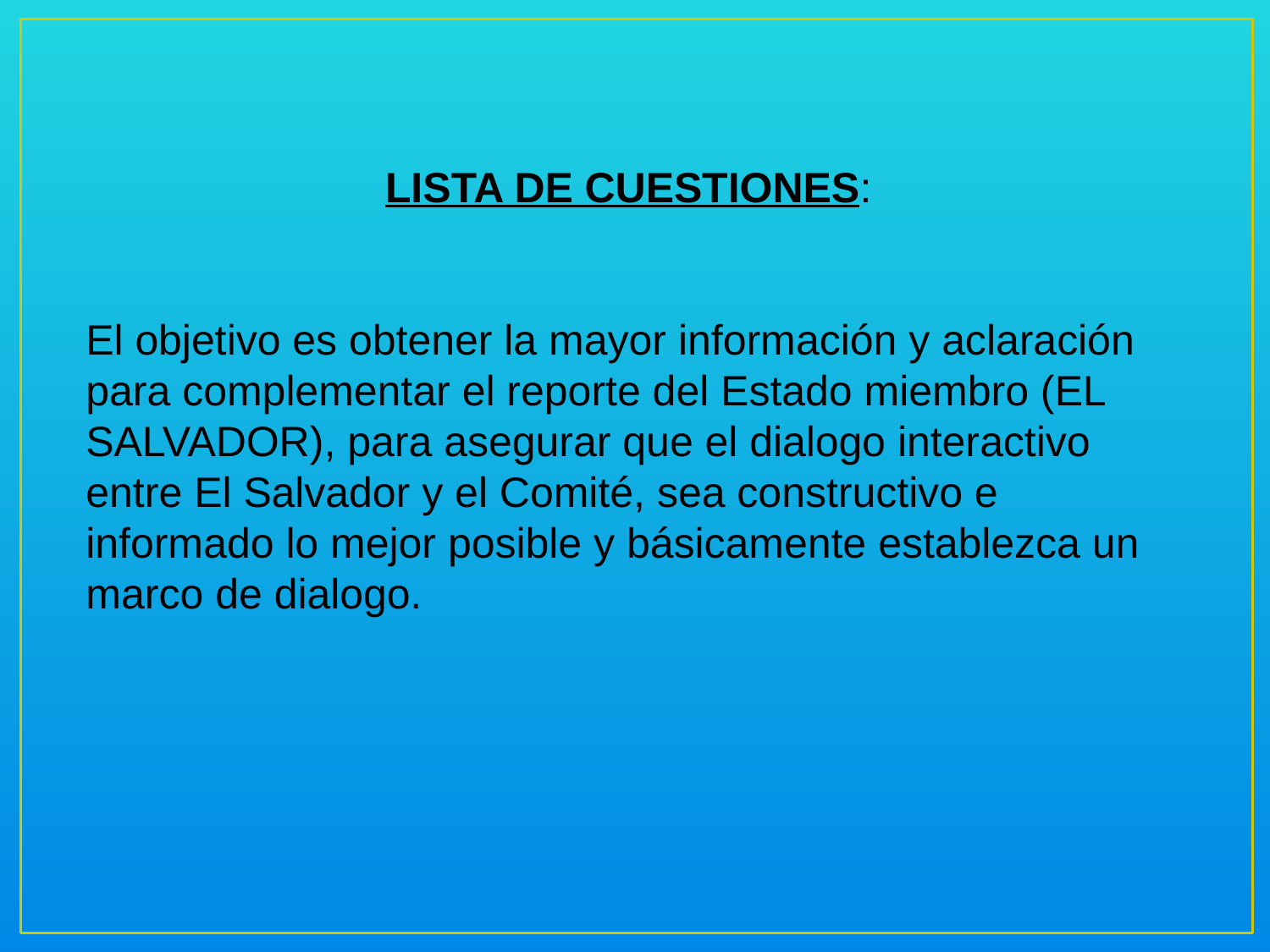

LISTA DE CUESTIONES:

El objetivo es obtener la mayor información y aclaración para complementar el reporte del Estado miembro (EL SALVADOR), para asegurar que el dialogo interactivo entre El Salvador y el Comité, sea constructivo e informado lo mejor posible y básicamente establezca un marco de dialogo.